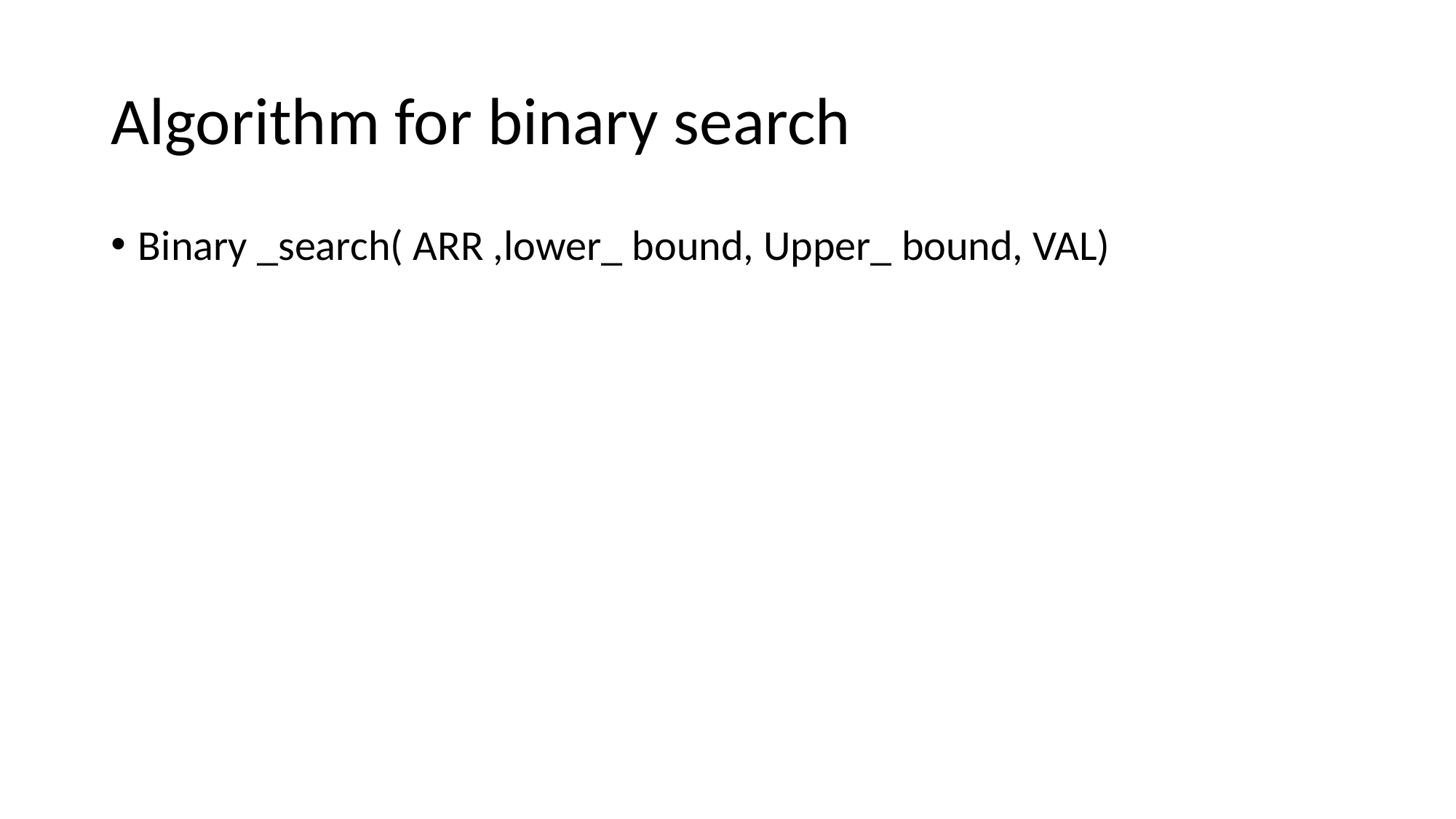

# Algorithm for binary search
Binary _search( ARR ,lower_ bound, Upper_ bound, VAL)